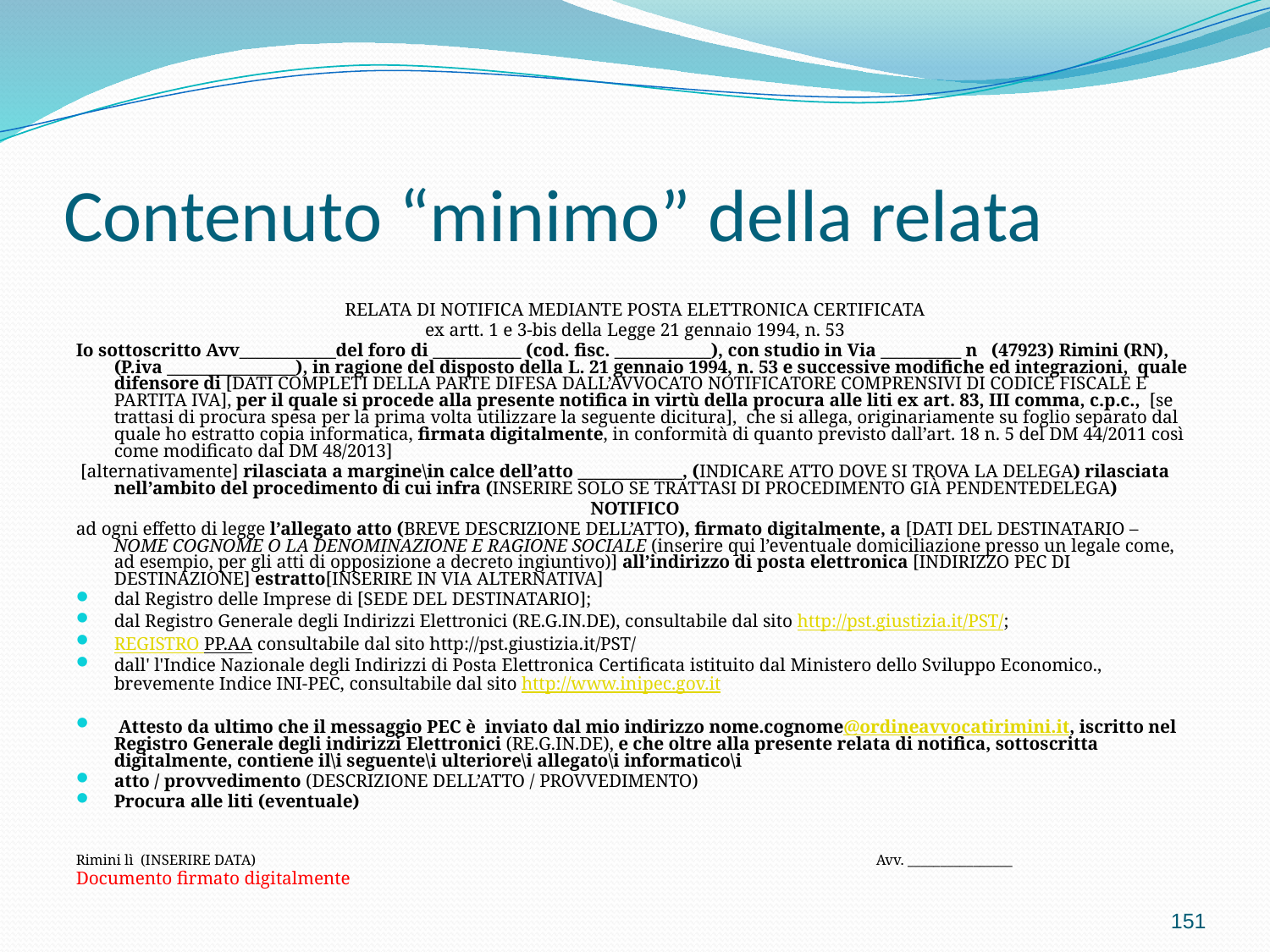

# Contenuto “minimo” della relata
RELATA DI NOTIFICA MEDIANTE POSTA ELETTRONICA CERTIFICATA
ex artt. 1 e 3-bis della Legge 21 gennaio 1994, n. 53
Io sottoscritto Avv____________del foro di ___________ (cod. fisc. ____________), con studio in Via __________ n   (47923) Rimini (RN),  (P.iva ________________), in ragione del disposto della L. 21 gennaio 1994, n. 53 e successive modifiche ed integrazioni,  quale difensore di [DATI COMPLETI DELLA PARTE DIFESA DALL’AVVOCATO NOTIFICATORE COMPRENSIVI DI CODICE FISCALE E PARTITA IVA], per il quale si procede alla presente notifica in virtù della procura alle liti ex art. 83, III comma, c.p.c.,  [se trattasi di procura spesa per la prima volta utilizzare la seguente dicitura],  che si allega, originariamente su foglio separato dal quale ho estratto copia informatica, firmata digitalmente, in conformità di quanto previsto dall’art. 18 n. 5 del DM 44/2011 così come modificato dal DM 48/2013]
 [alternativamente] rilasciata a margine\in calce dell’atto _____________, (INDICARE ATTO DOVE SI TROVA LA DELEGA) rilasciata nell’ambito del procedimento di cui infra (INSERIRE SOLO SE TRATTASI DI PROCEDIMENTO GIÀ PENDENTEDELEGA)
NOTIFICO
ad ogni effetto di legge l’allegato atto (BREVE DESCRIZIONE DELL’ATTO), firmato digitalmente, a [DATI DEL DESTINATARIO – NOME COGNOME O LA DENOMINAZIONE E RAGIONE SOCIALE (inserire qui l’eventuale domiciliazione presso un legale come, ad esempio, per gli atti di opposizione a decreto ingiuntivo)] all’indirizzo di posta elettronica [INDIRIZZO PEC DI DESTINAZIONE] estratto[INSERIRE IN VIA ALTERNATIVA]
dal Registro delle Imprese di [SEDE DEL DESTINATARIO];
dal Registro Generale degli Indirizzi Elettronici (RE.G.IN.DE), consultabile dal sito http://pst.giustizia.it/PST/;
REGISTRO PP.AA consultabile dal sito http://pst.giustizia.it/PST/
dall' l'Indice Nazionale degli Indirizzi di Posta Elettronica Certificata istituito dal Ministero dello Sviluppo Economico., brevemente Indice INI-PEC, consultabile dal sito http://www.inipec.gov.it

 Attesto da ultimo che il messaggio PEC è  inviato dal mio indirizzo nome.cognome@ordineavvocatirimini.it, iscritto nel Registro Generale degli indirizzi Elettronici (RE.G.IN.DE), e che oltre alla presente relata di notifica, sottoscritta digitalmente, contiene il\i seguente\i ulteriore\i allegato\i informatico\i
atto / provvedimento (DESCRIZIONE DELL’ATTO / PROVVEDIMENTO)
Procura alle liti (eventuale)

Rimini lì  (INSERIRE DATA)					Avv. ________________
Documento firmato digitalmente

151